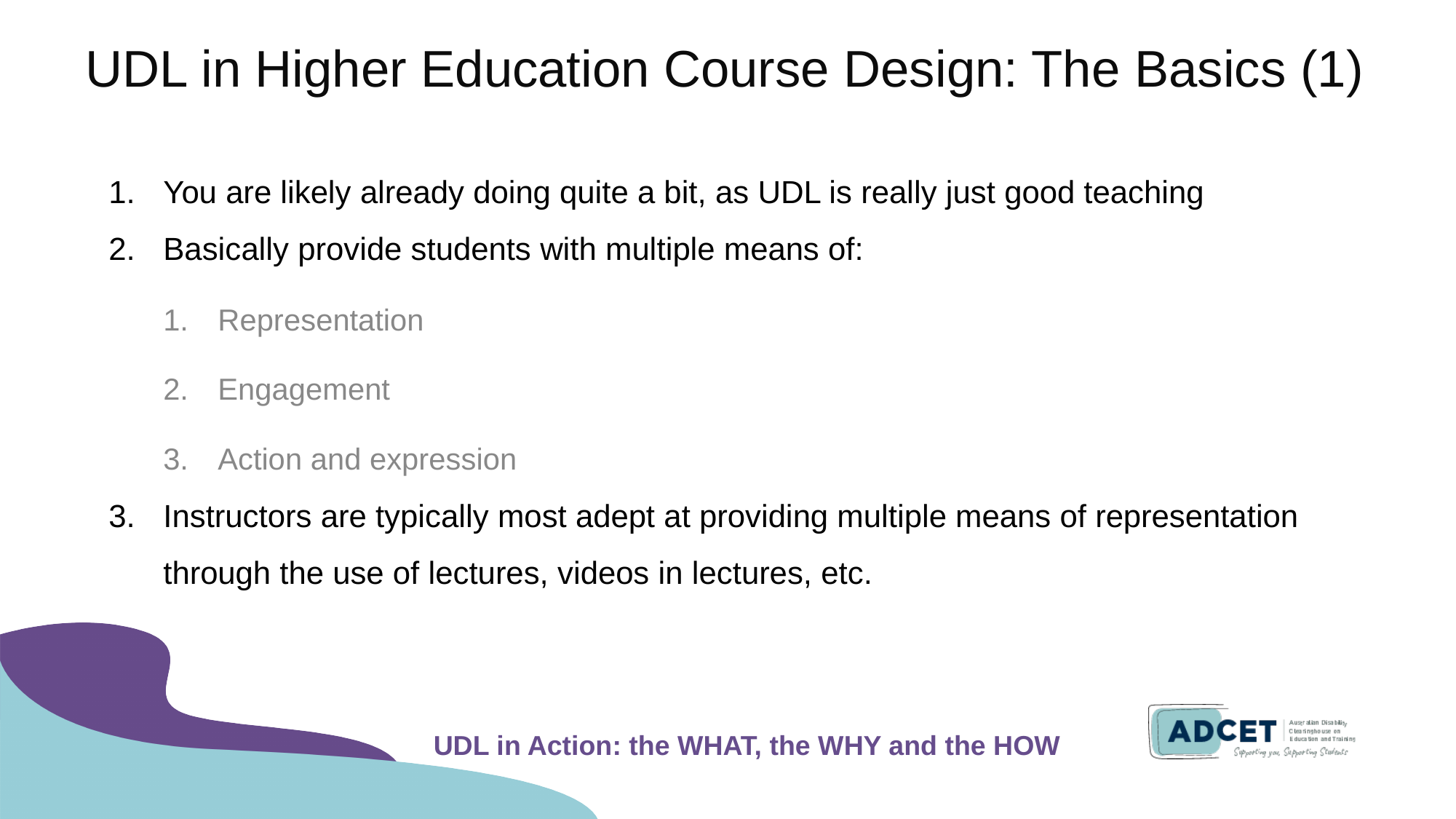

# UDL in Higher Education Course Design: The Basics (1)
You are likely already doing quite a bit, as UDL is really just good teaching
Basically provide students with multiple means of:
Representation
Engagement
Action and expression
Instructors are typically most adept at providing multiple means of representation through the use of lectures, videos in lectures, etc.